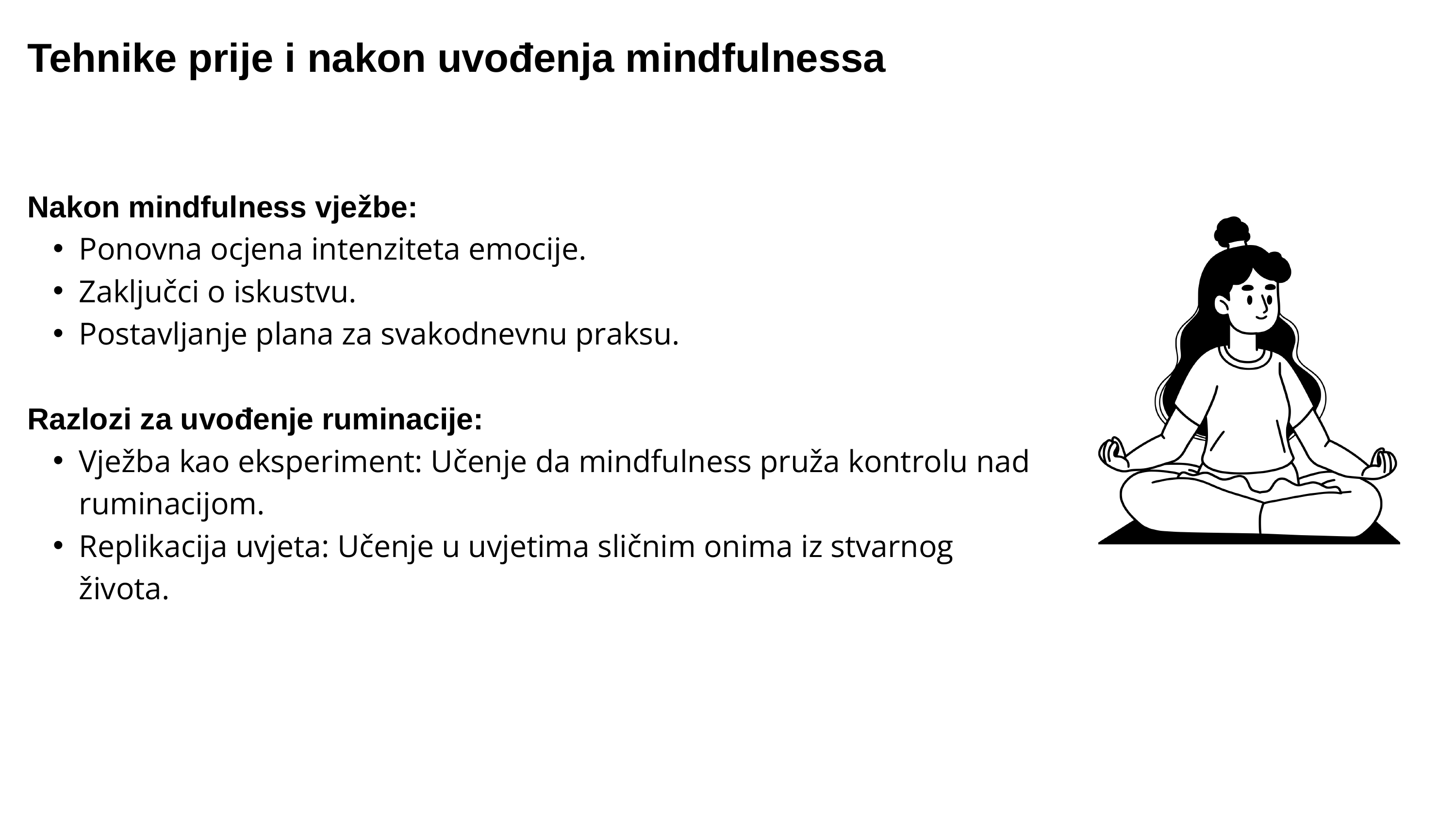

Tehnike prije i nakon uvođenja mindfulnessa

Nakon mindfulness vježbe:
Ponovna ocjena intenziteta emocije.
Zaključci o iskustvu.
Postavljanje plana za svakodnevnu praksu.

Razlozi za uvođenje ruminacije:
Vježba kao eksperiment: Učenje da mindfulness pruža kontrolu nad ruminacijom.
Replikacija uvjeta: Učenje u uvjetima sličnim onima iz stvarnog života.